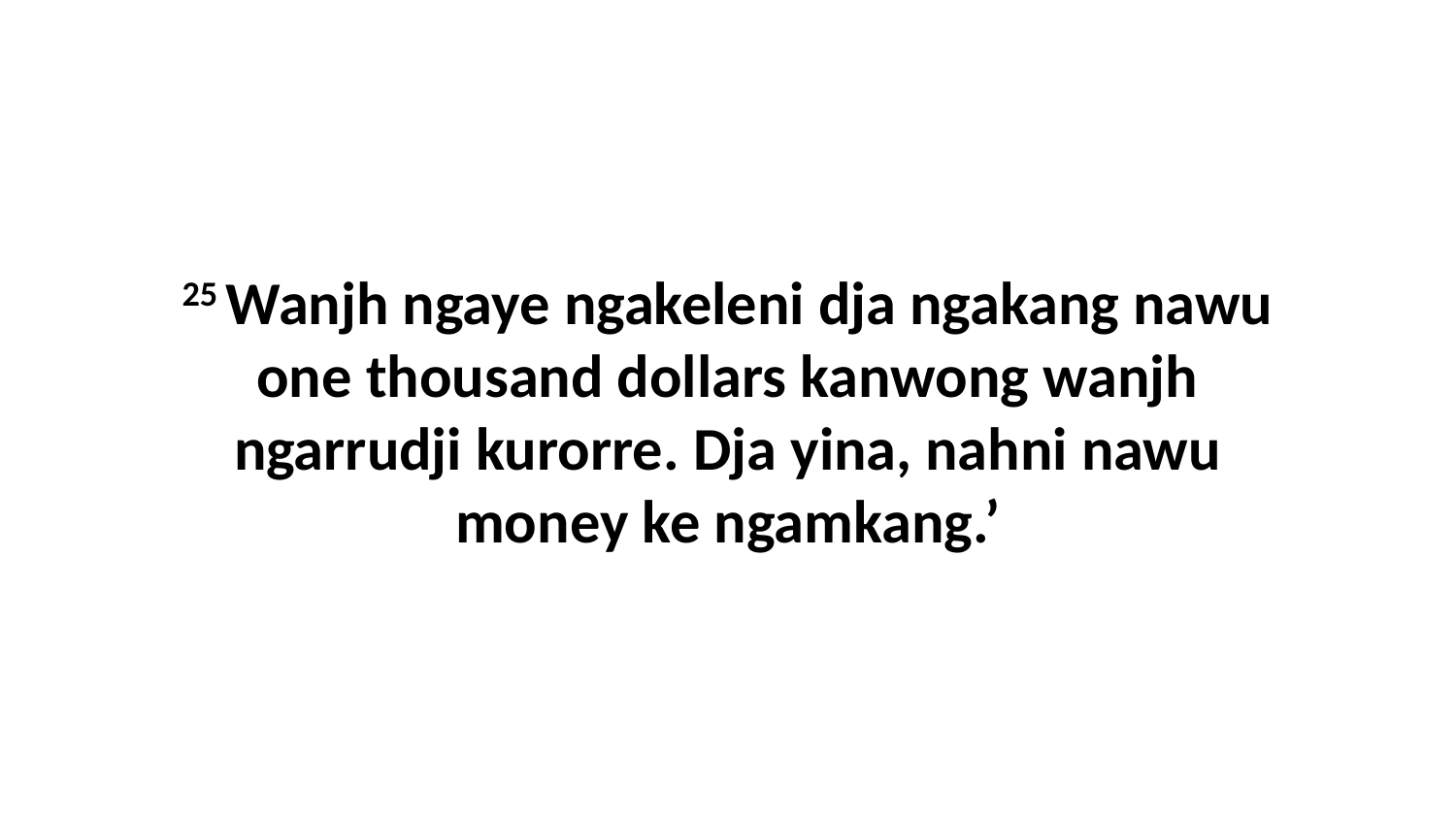

25 Wanjh ngaye ngakeleni dja ngakang nawu one thousand dollars kanwong wanjh ngarrudji kurorre. Dja yina, nahni nawu money ke ngamkang.’